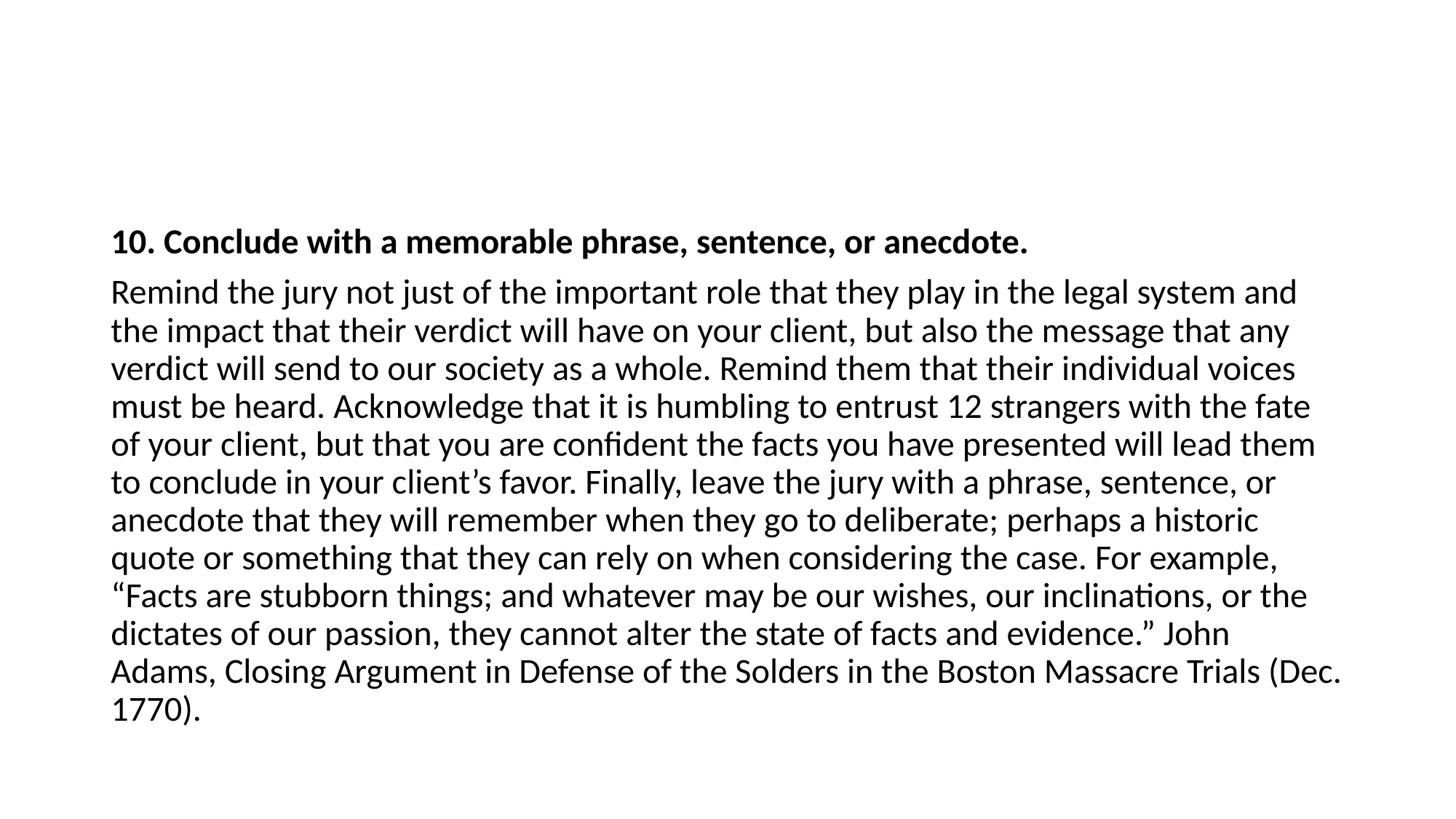

#
10. Conclude with a memorable phrase, sentence, or anecdote.
Remind the jury not just of the important role that they play in the legal system and the impact that their verdict will have on your client, but also the message that any verdict will send to our society as a whole. Remind them that their individual voices must be heard. Acknowledge that it is humbling to entrust 12 strangers with the fate of your client, but that you are confident the facts you have presented will lead them to conclude in your client’s favor. Finally, leave the jury with a phrase, sentence, or anecdote that they will remember when they go to deliberate; perhaps a historic quote or something that they can rely on when considering the case. For example, “Facts are stubborn things; and whatever may be our wishes, our inclinations, or the dictates of our passion, they cannot alter the state of facts and evidence.” John Adams, Closing Argument in Defense of the Solders in the Boston Massacre Trials (Dec. 1770).